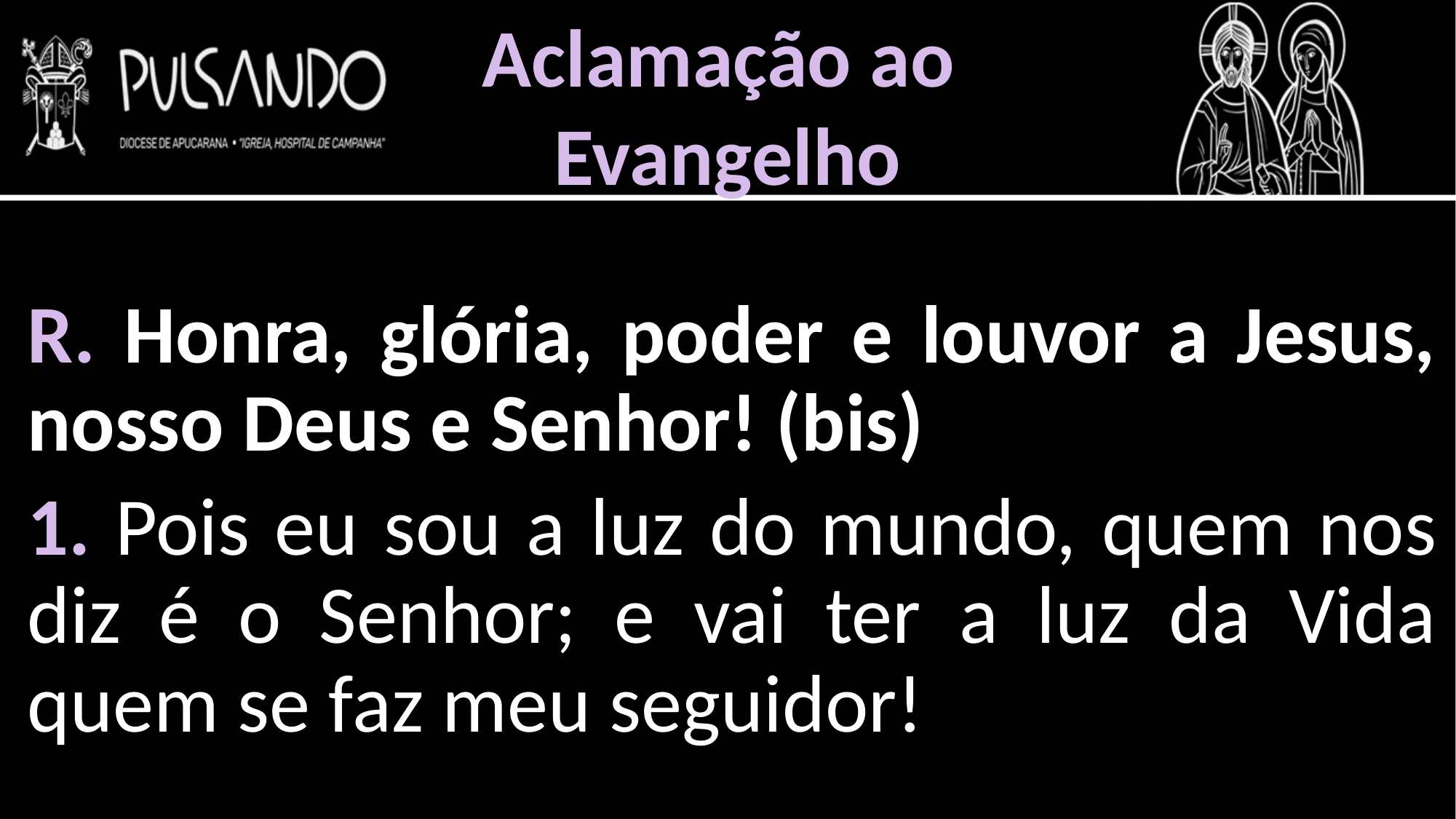

Aclamação ao
Evangelho
R. Honra, glória, poder e louvor a Jesus, nosso Deus e Senhor! (bis)
1. Pois eu sou a luz do mundo, quem nos diz é o Senhor; e vai ter a luz da Vida quem se faz meu seguidor!